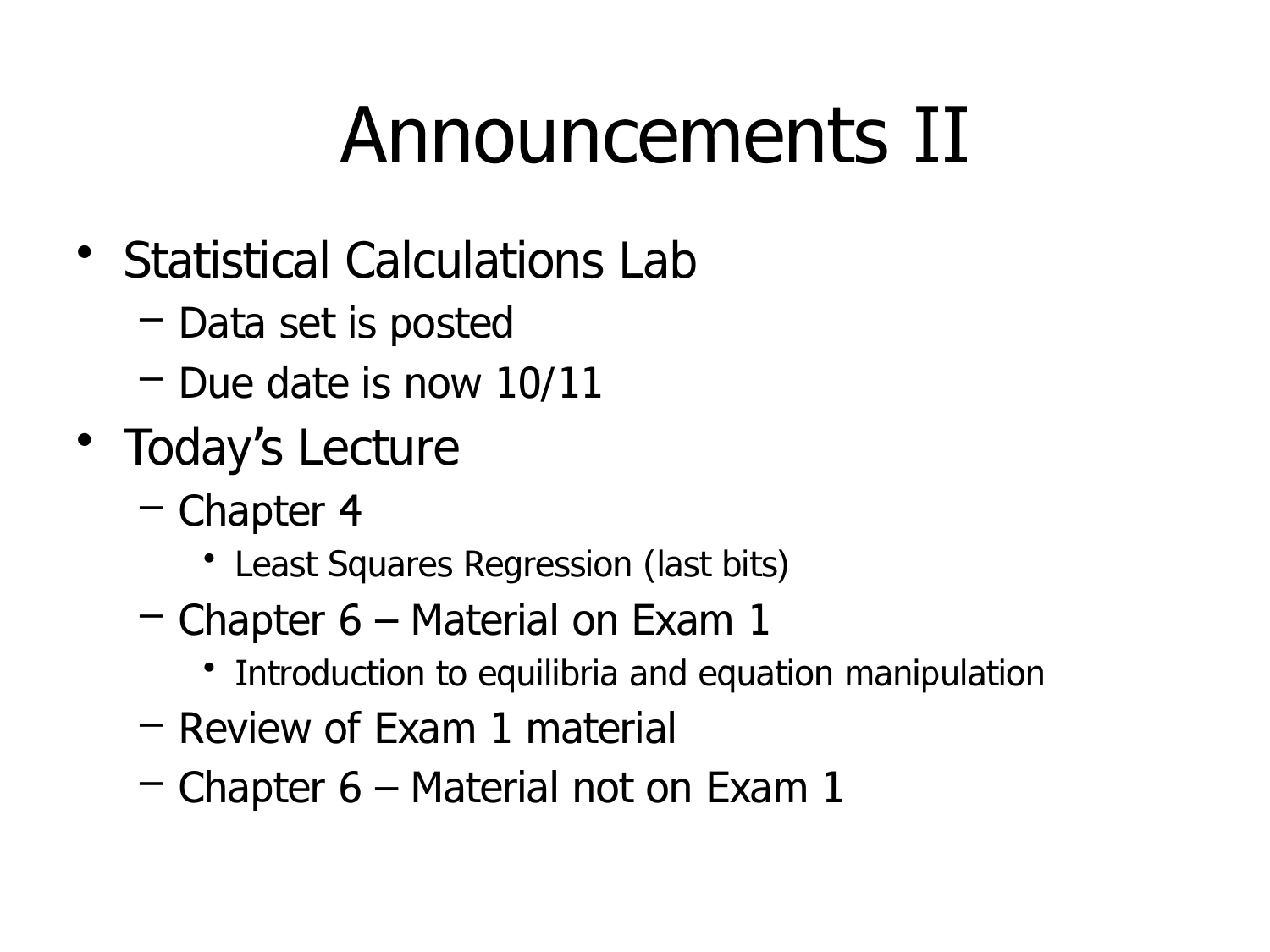

# Announcements II
Statistical Calculations Lab
Data set is posted
Due date is now 10/11
Today’s Lecture
Chapter 4
Least Squares Regression (last bits)
Chapter 6 – Material on Exam 1
Introduction to equilibria and equation manipulation
Review of Exam 1 material
Chapter 6 – Material not on Exam 1